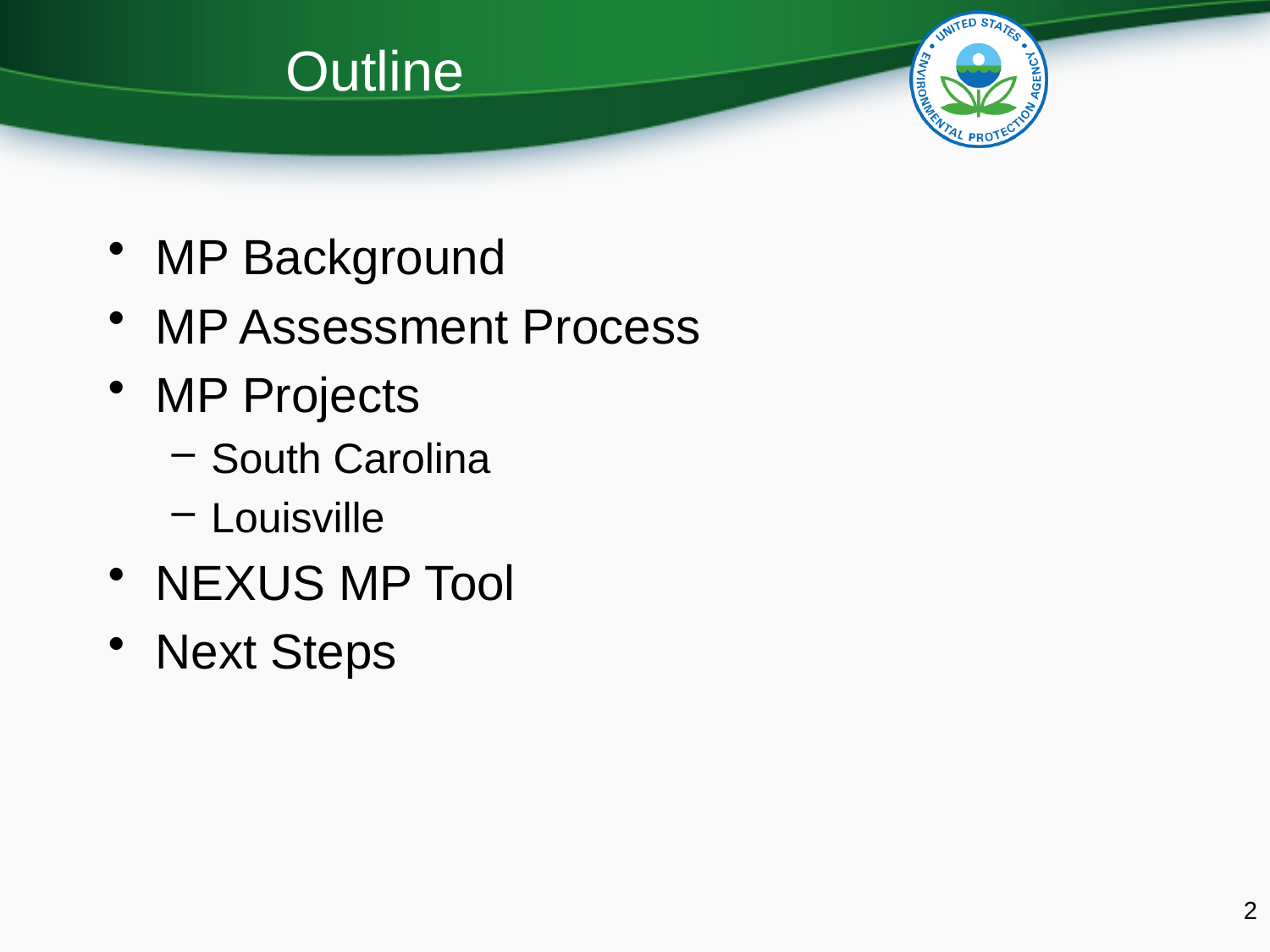

# Outline
MP Background
MP Assessment Process
MP Projects
South Carolina
Louisville
NEXUS MP Tool
Next Steps

2